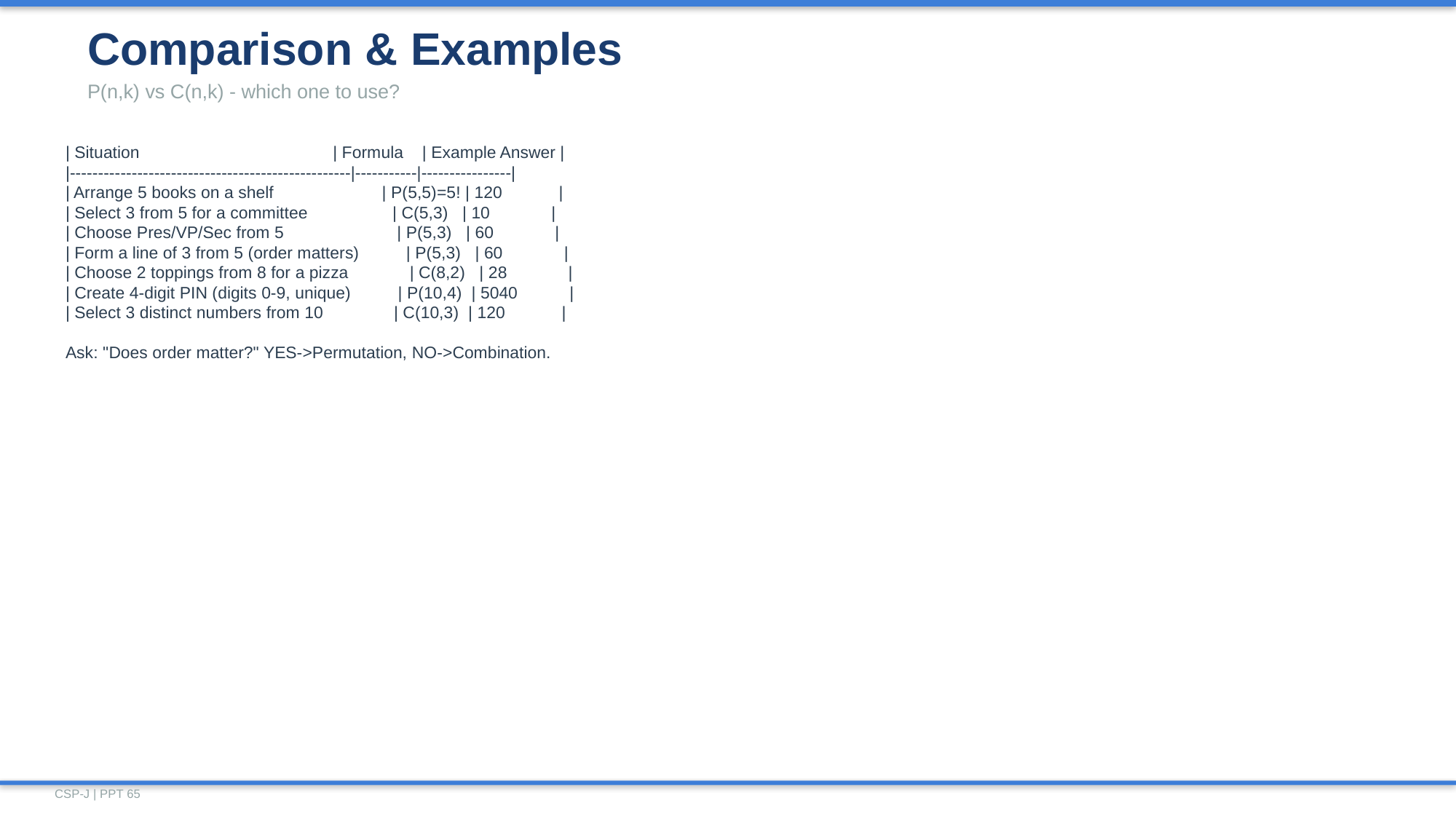

Comparison & Examples
P(n,k) vs C(n,k) - which one to use?
| Situation                                         | Formula    | Example Answer |
|--------------------------------------------------|-----------|----------------|
| Arrange 5 books on a shelf                       | P(5,5)=5! | 120            |
| Select 3 from 5 for a committee                  | C(5,3)   | 10             |
| Choose Pres/VP/Sec from 5                        | P(5,3)   | 60             |
| Form a line of 3 from 5 (order matters)          | P(5,3)   | 60             |
| Choose 2 toppings from 8 for a pizza             | C(8,2)   | 28             |
| Create 4-digit PIN (digits 0-9, unique)          | P(10,4)  | 5040           |
| Select 3 distinct numbers from 10               | C(10,3)  | 120            |
Ask: "Does order matter?" YES->Permutation, NO->Combination.

CSP-J | PPT 65